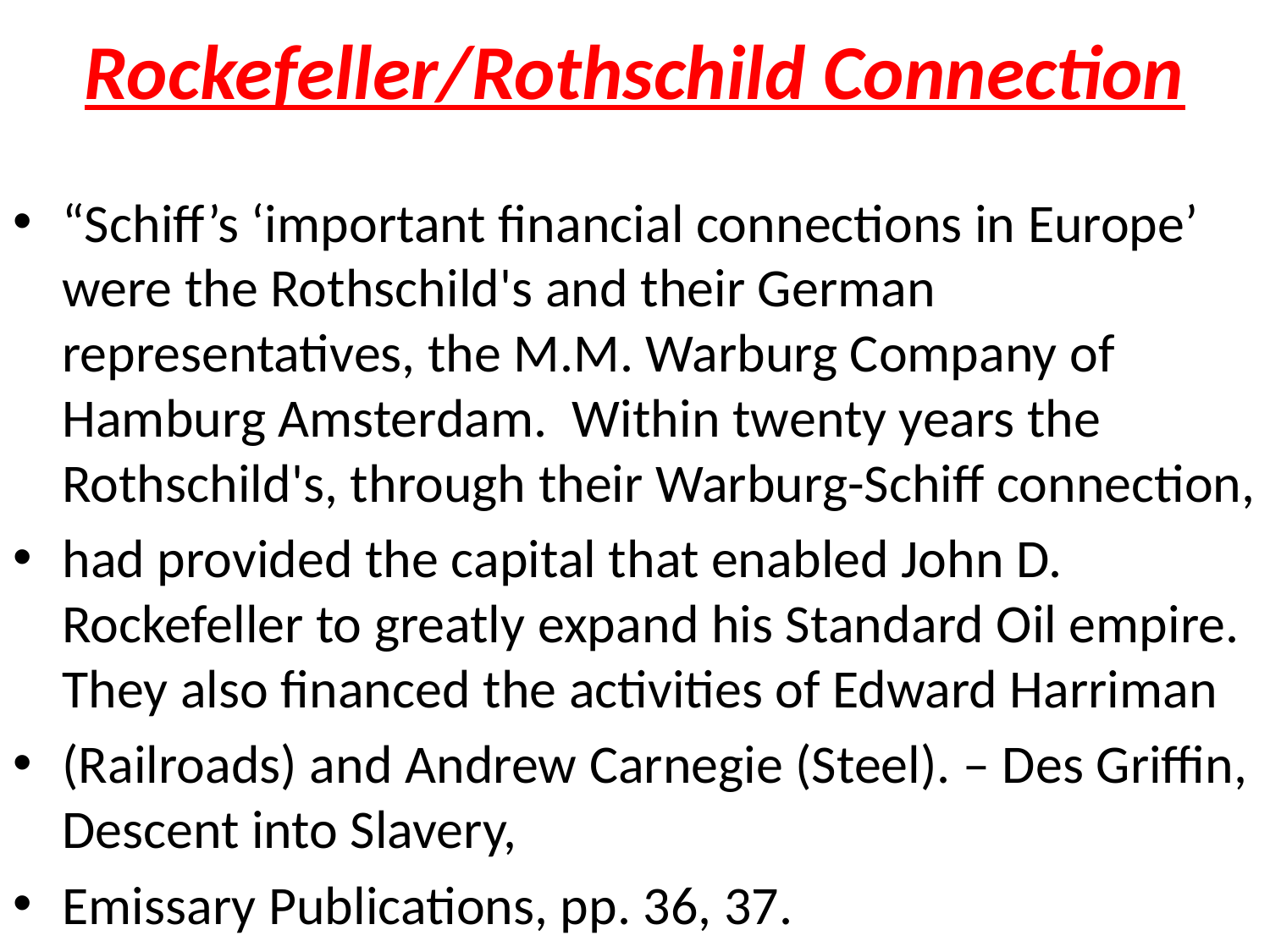

# Rockefeller/Rothschild Connection

“Schiff’s ‘important financial connections in Europe’ were the Rothschild's and their German representatives, the M.M. Warburg Company of Hamburg Amsterdam.  Within twenty years the Rothschild's, through their Warburg-Schiff connection,
had provided the capital that enabled John D. Rockefeller to greatly expand his Standard Oil empire. They also financed the activities of Edward Harriman
(Railroads) and Andrew Carnegie (Steel). – Des Griffin, Descent into Slavery,
Emissary Publications, pp. 36, 37.